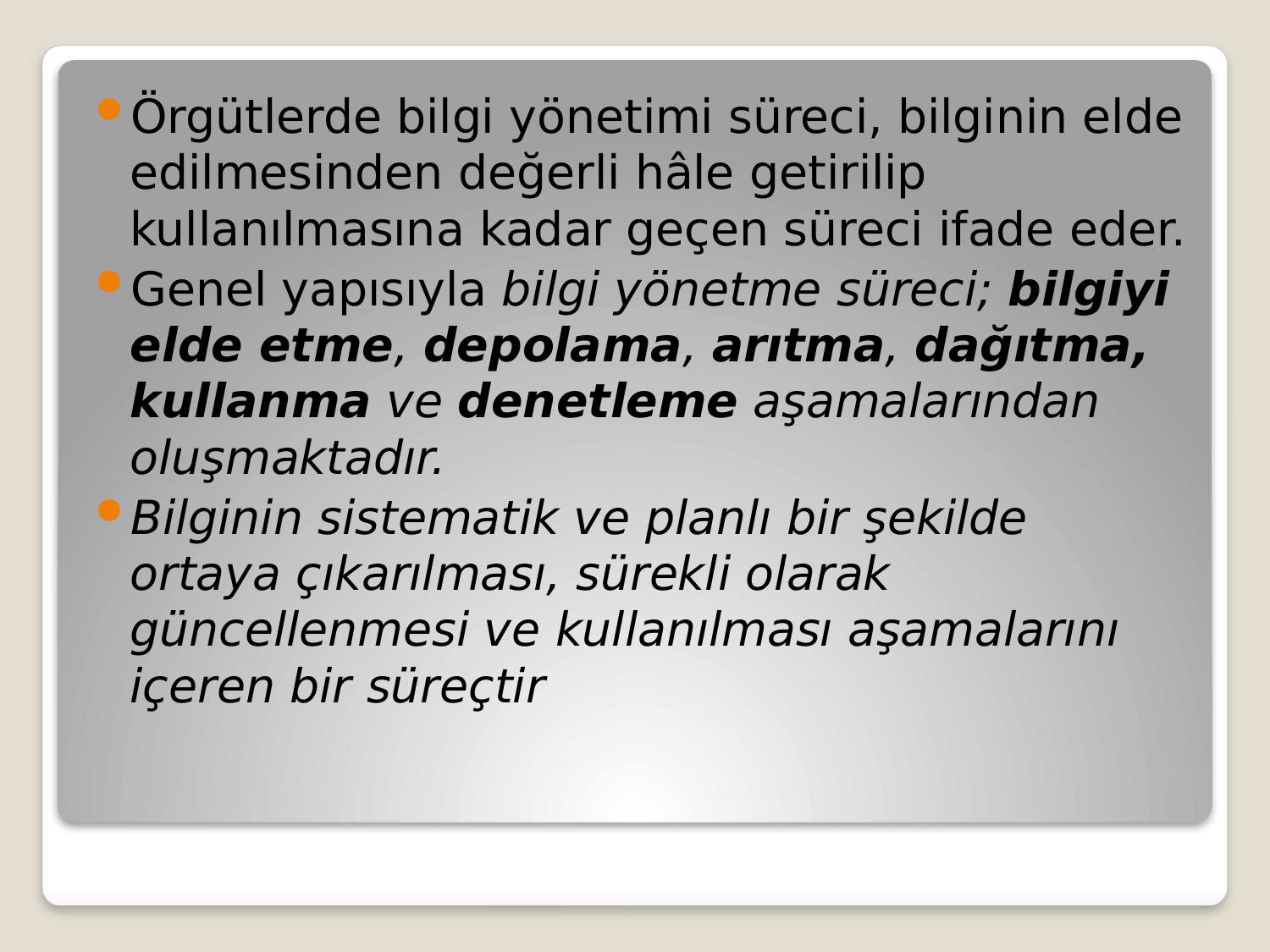

Örgütlerde bilgi yönetimi süreci, bilginin elde edilmesinden değerli hâle getirilip kullanılmasına kadar geçen süreci ifade eder.
Genel yapısıyla bilgi yönetme süreci; bilgiyi elde etme, depolama, arıtma, dağıtma, kullanma ve denetleme aşamalarından oluşmaktadır.
Bilginin sistematik ve planlı bir şekilde ortaya çıkarılması, sürekli olarak güncellenmesi ve kullanılması aşamalarını içeren bir süreçtir
#